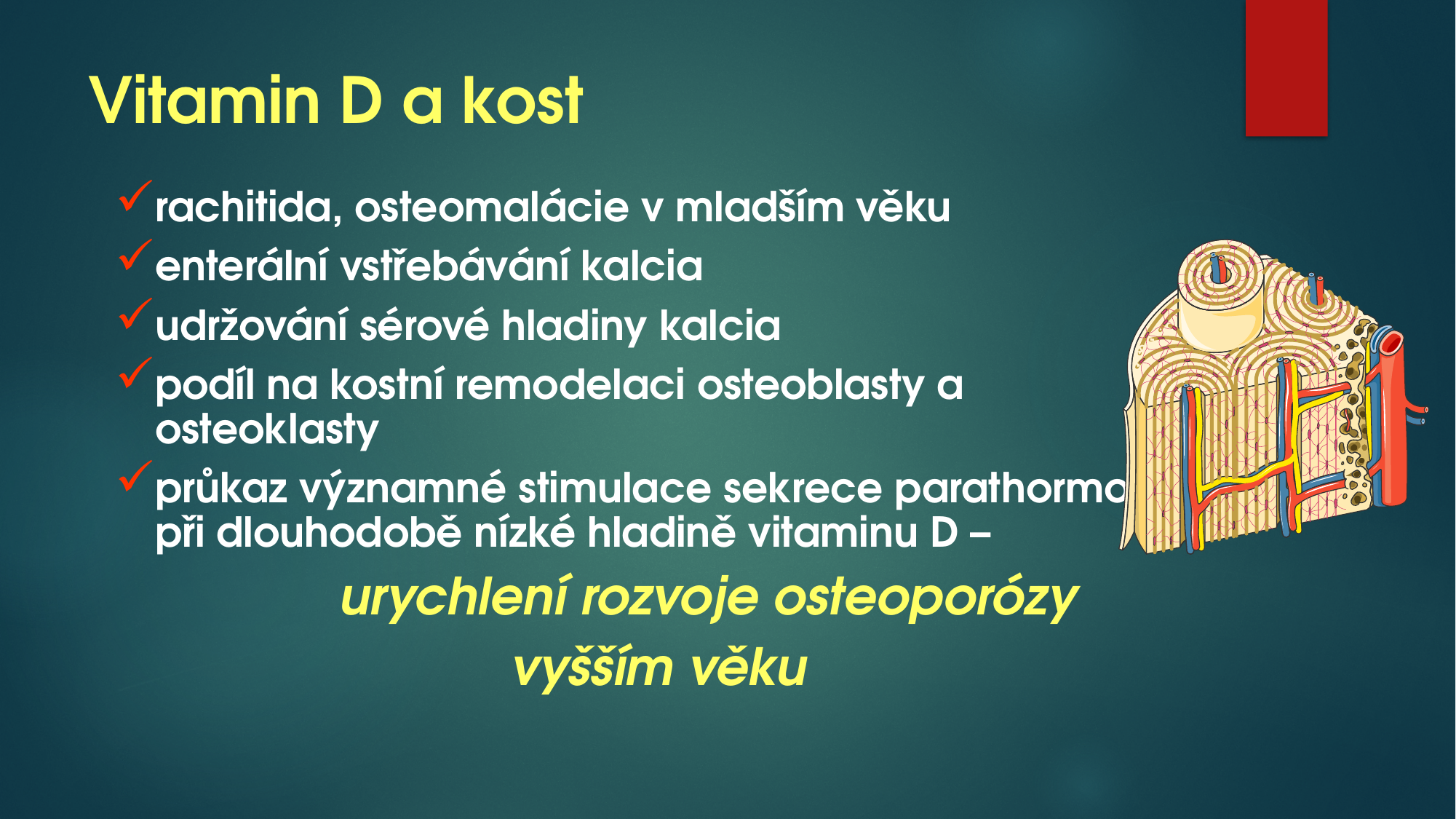

# Vitamin D a kost
rachitida, osteomalácie v mladším věku
enterální vstřebávání kalcia
udržování sérové hladiny kalcia
podíl na kostní remodelaci osteoblasty a osteoklasty
průkaz významné stimulace sekrece parathormonu při dlouhodobě nízké hladině vitaminu D –
         urychlení rozvoje osteoporózy
 vyšším věku